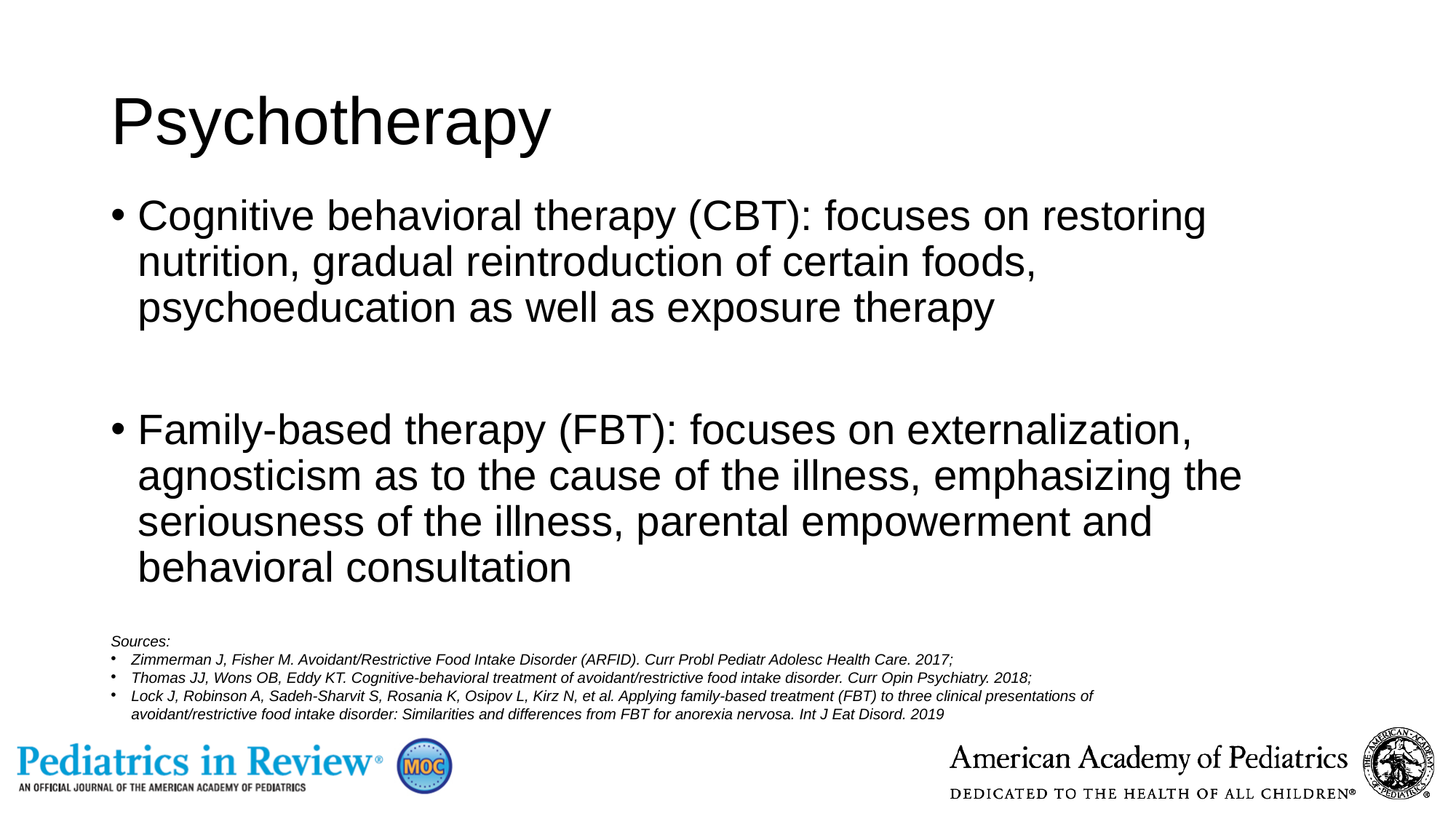

# Psychotherapy
Cognitive behavioral therapy (CBT): focuses on restoring nutrition, gradual reintroduction of certain foods, psychoeducation as well as exposure therapy

Family-based therapy (FBT): focuses on externalization, agnosticism as to the cause of the illness, emphasizing the seriousness of the illness, parental empowerment and behavioral consultation
Sources:
Zimmerman J, Fisher M. Avoidant/Restrictive Food Intake Disorder (ARFID). Curr Probl Pediatr Adolesc Health Care. 2017;
Thomas JJ, Wons OB, Eddy KT. Cognitive-behavioral treatment of avoidant/restrictive food intake disorder. Curr Opin Psychiatry. 2018;
Lock J, Robinson A, Sadeh-Sharvit S, Rosania K, Osipov L, Kirz N, et al. Applying family-based treatment (FBT) to three clinical presentations of avoidant/restrictive food intake disorder: Similarities and differences from FBT for anorexia nervosa. Int J Eat Disord. 2019